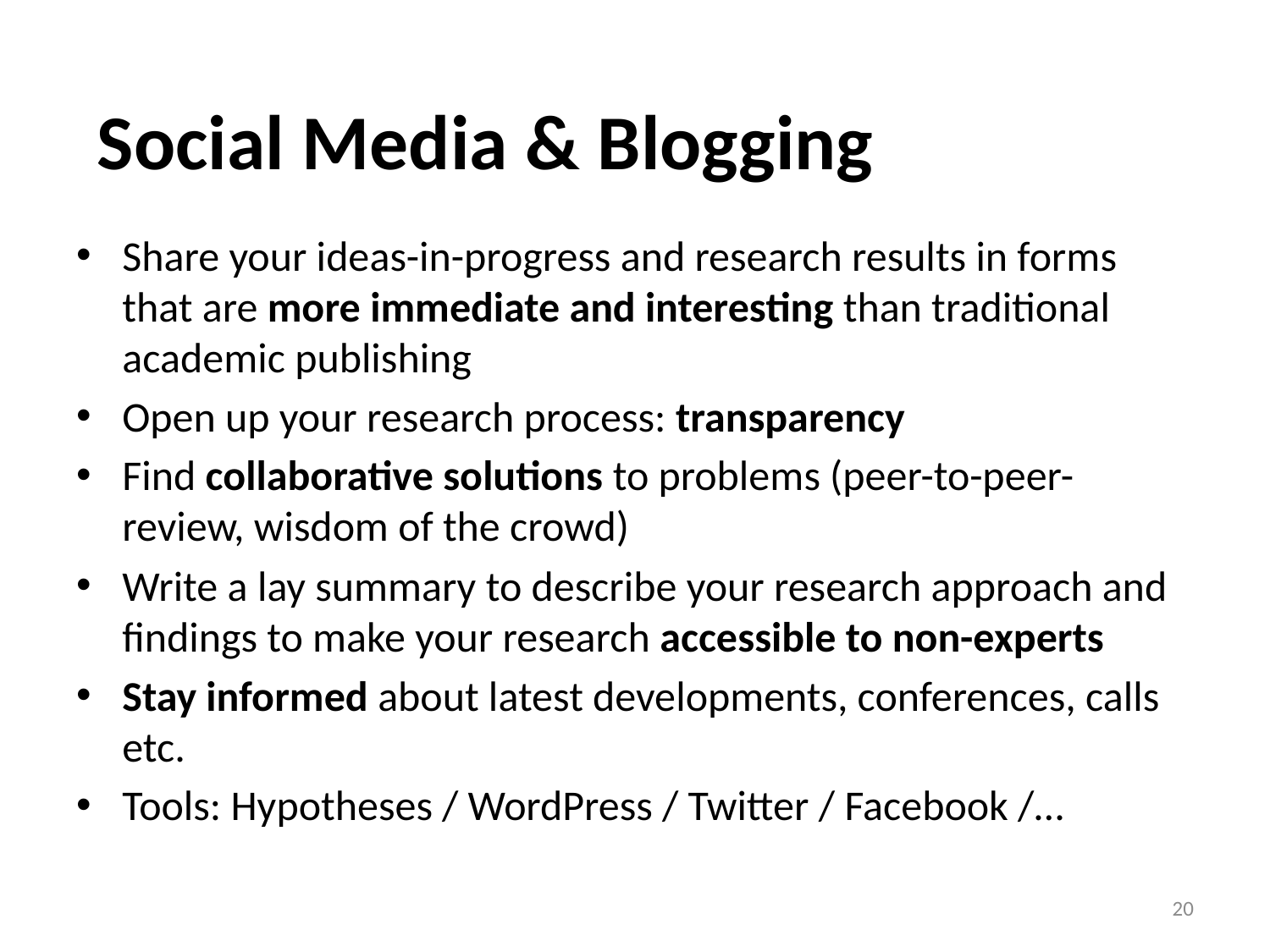

Social Media & Blogging
Share your ideas-in-progress and research results in forms that are more immediate and interesting than traditional academic publishing
Open up your research process: transparency
Find collaborative solutions to problems (peer-to-peer-review, wisdom of the crowd)
Write a lay summary to describe your research approach and findings to make your research accessible to non-experts
Stay informed about latest developments, conferences, calls etc.
Tools: Hypotheses / WordPress / Twitter / Facebook /…
20